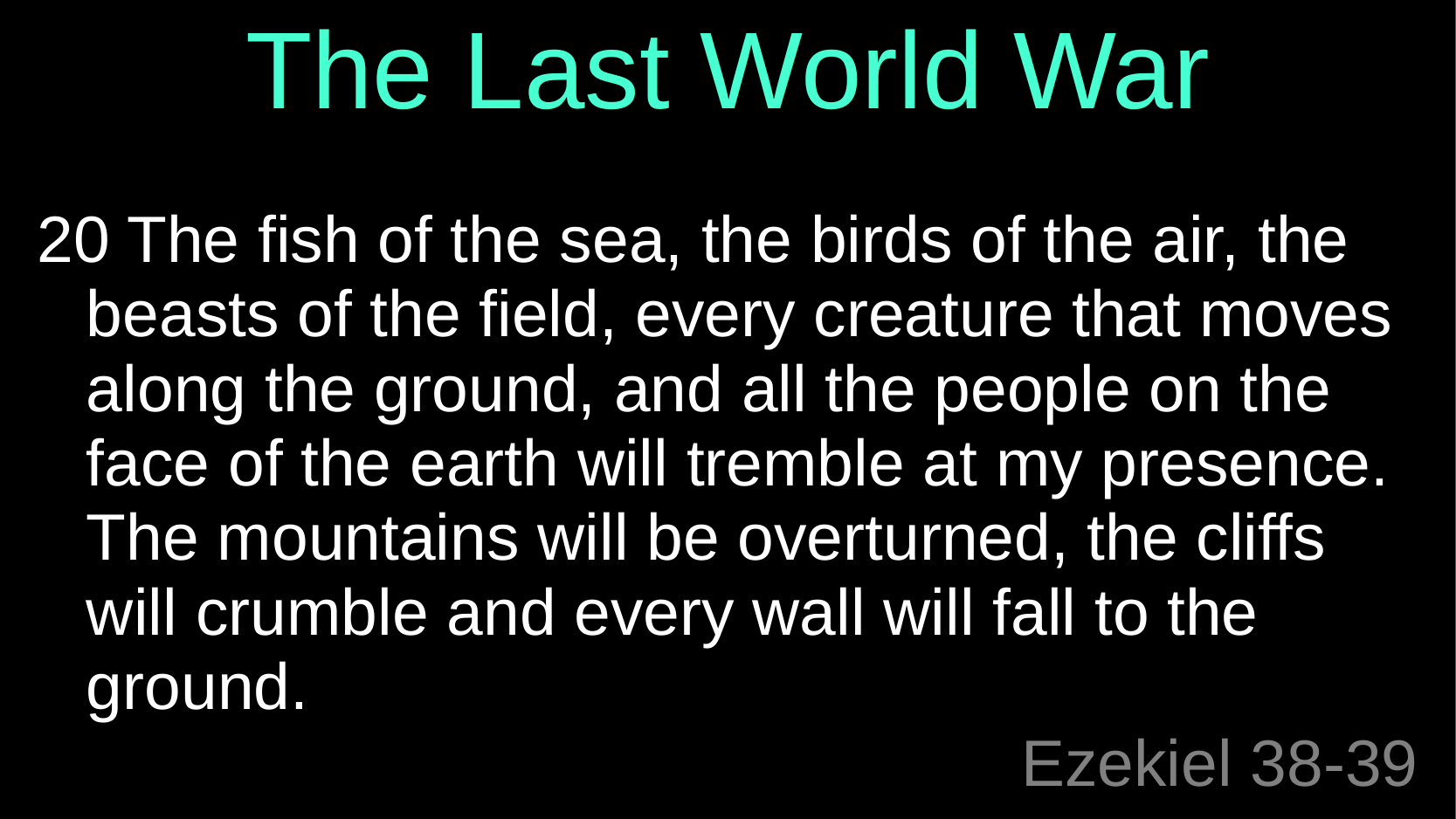

The Last World War

20 The fish of the sea, the birds of the air, the beasts of the field, every creature that moves along the ground, and all the people on the face of the earth will tremble at my presence. The mountains will be overturned, the cliffs will crumble and every wall will fall to the ground.
# Ezekiel 38-39